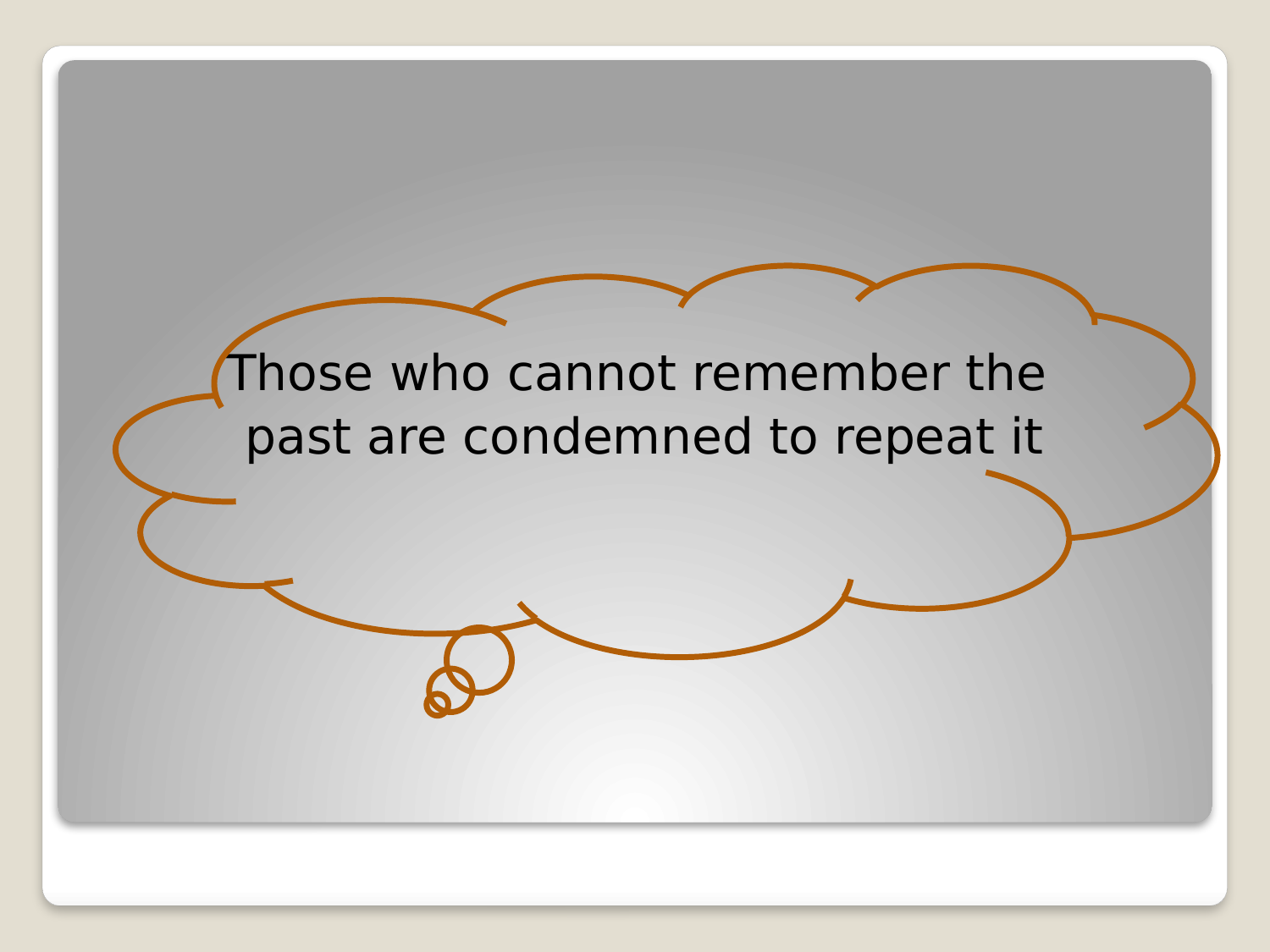

Those who cannot remember the
past are condemned to repeat it